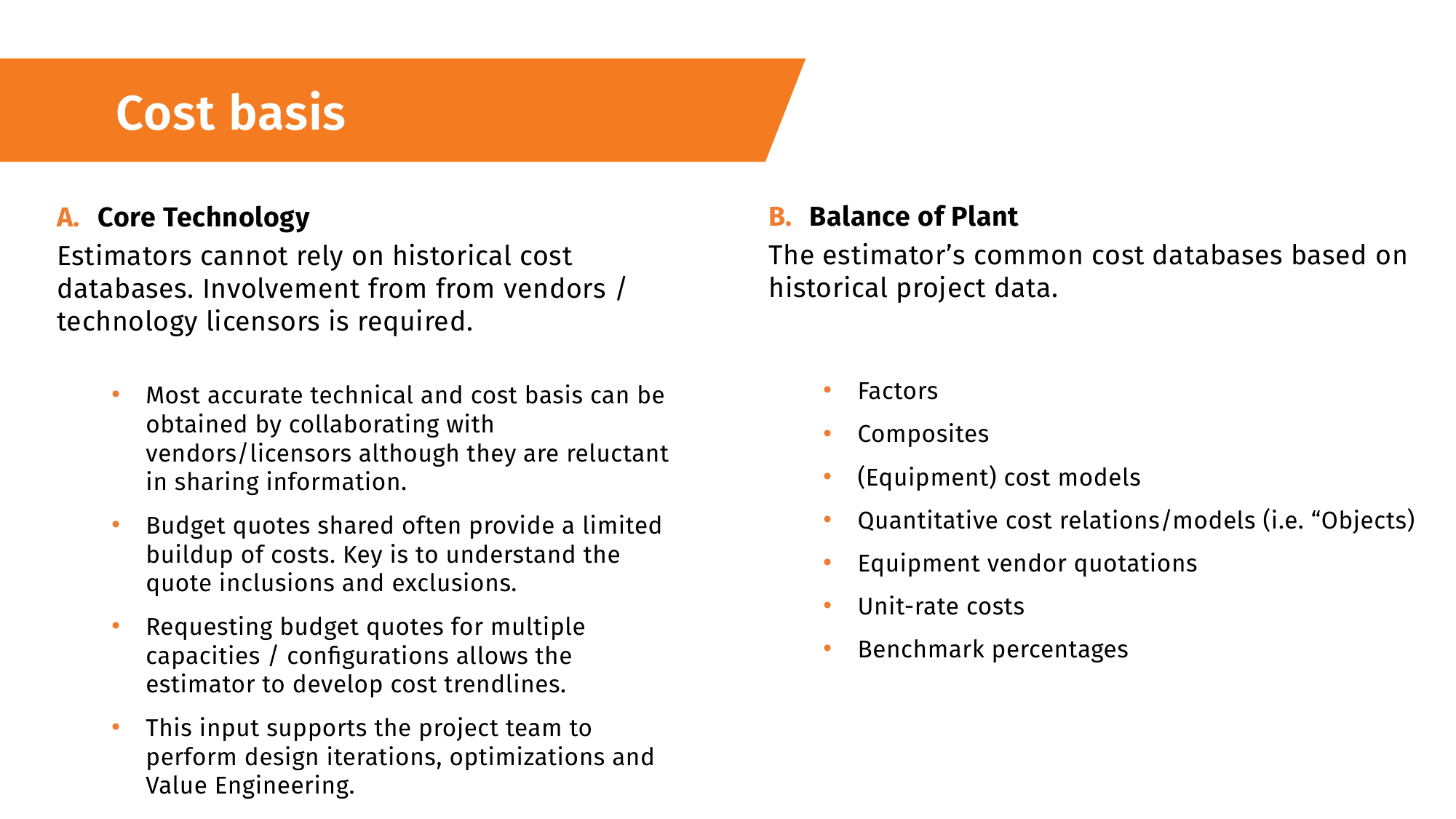

Cost basis
Balance of Plant
The estimator’s common cost databases based on historical project data.

Factors
Composites
(Equipment) cost models
Quantitative cost relations/models (i.e. “Objects)
Equipment vendor quotations
Unit-rate costs
Benchmark percentages

Core Technology
Estimators cannot rely on historical cost databases. Involvement from from vendors / technology licensors is required.

Most accurate technical and cost basis can be obtained by collaborating with vendors/licensors although they are reluctant in sharing information.
Budget quotes shared often provide a limited buildup of costs. Key is to understand the quote inclusions and exclusions.
Requesting budget quotes for multiple capacities / configurations allows the estimator to develop cost trendlines.
This input supports the project team to perform design iterations, optimizations and Value Engineering.